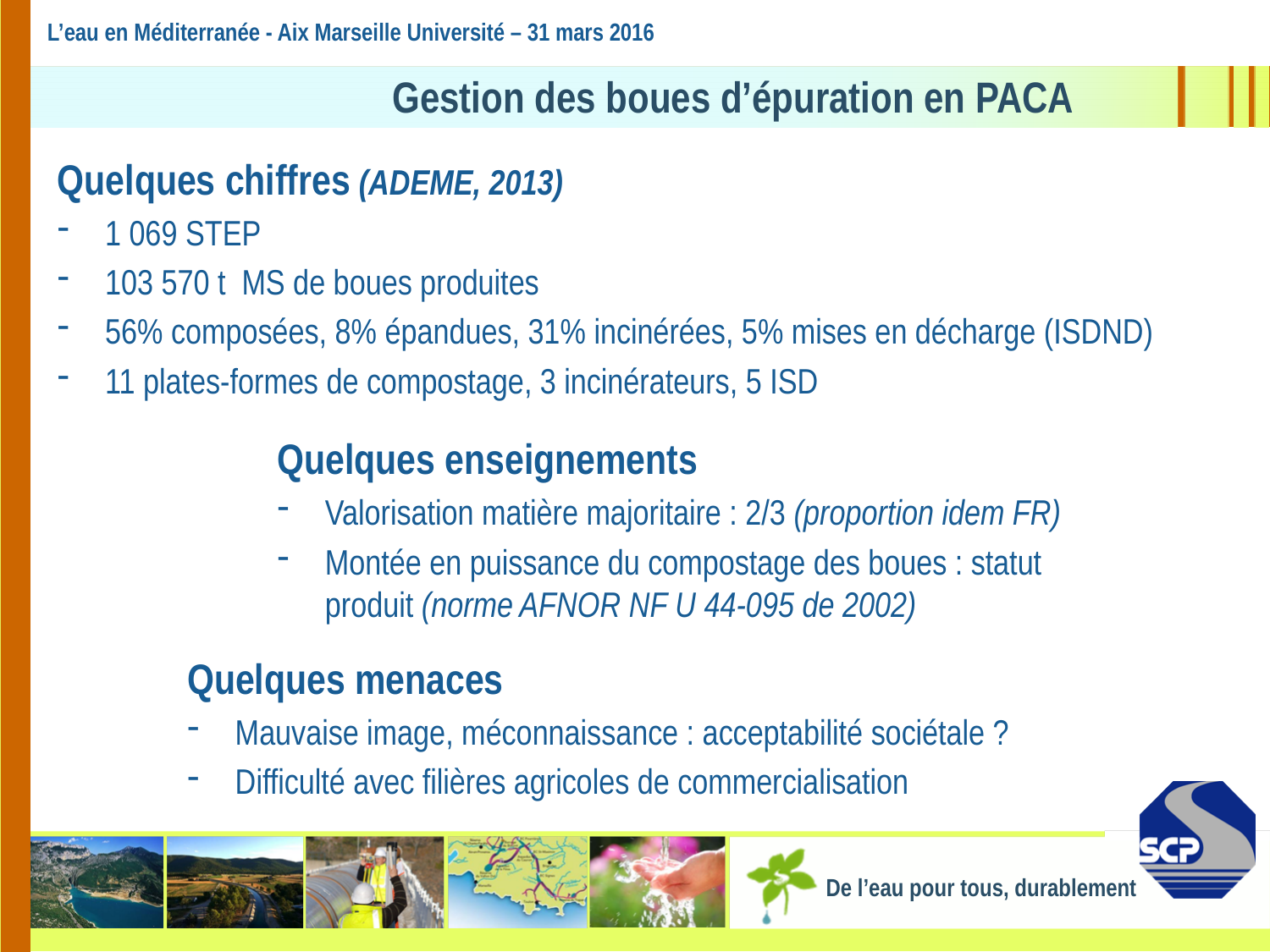

L’eau en Méditerranée - Aix Marseille Université – 31 mars 2016
# Gestion des boues d’épuration en PACA
Quelques chiffres (ADEME, 2013)
1 069 STEP
103 570 t  MS de boues produites
56% composées, 8% épandues, 31% incinérées, 5% mises en décharge (ISDND)
11 plates-formes de compostage, 3 incinérateurs, 5 ISD
Quelques enseignements
Valorisation matière majoritaire : 2/3 (proportion idem FR)
Montée en puissance du compostage des boues : statut produit (norme AFNOR NF U 44-095 de 2002)

Quelques menaces
Mauvaise image, méconnaissance : acceptabilité sociétale ?
Difficulté avec filières agricoles de commercialisation